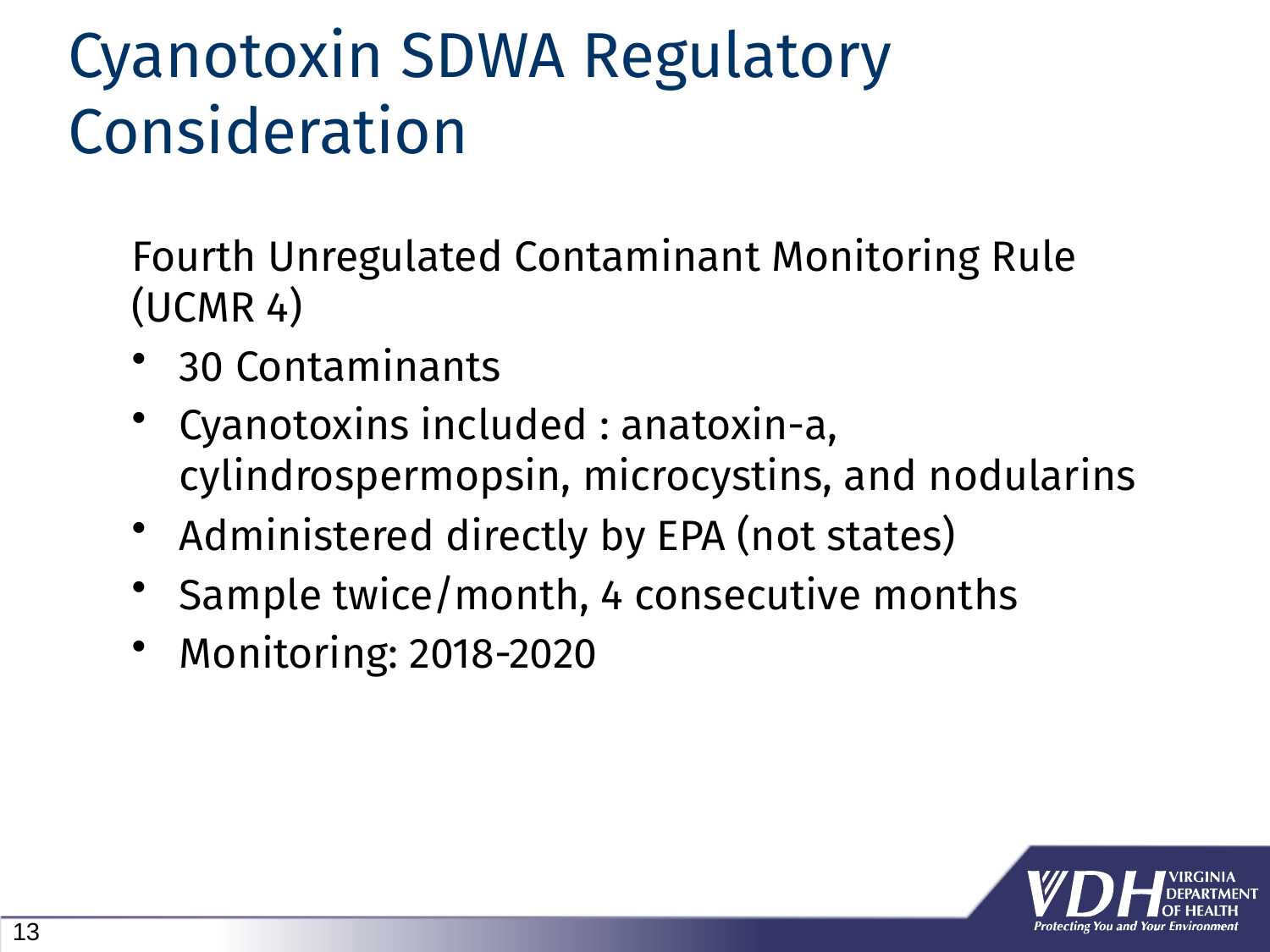

# Cyanotoxin SDWA Regulatory Consideration
Fourth Unregulated Contaminant Monitoring Rule (UCMR 4)
30 Contaminants
Cyanotoxins included : anatoxin-a, cylindrospermopsin, microcystins, and nodularins
Administered directly by EPA (not states)
Sample twice/month, 4 consecutive months
Monitoring: 2018-2020